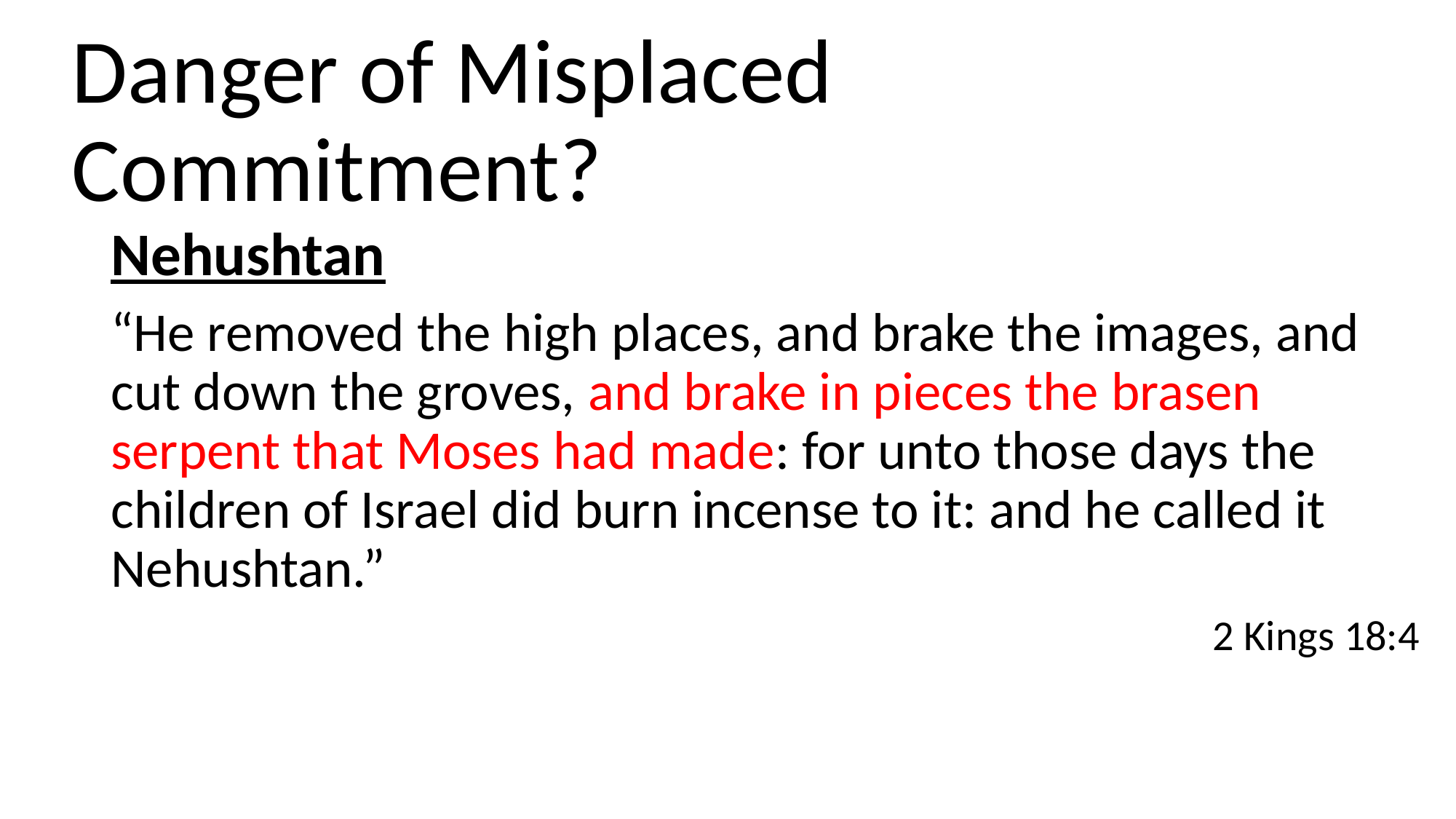

# Danger of Misplaced Commitment?
Nehushtan
“He removed the high places, and brake the images, and cut down the groves, and brake in pieces the brasen serpent that Moses had made: for unto those days the children of Israel did burn incense to it: and he called it Nehushtan.”
2 Kings 18:4